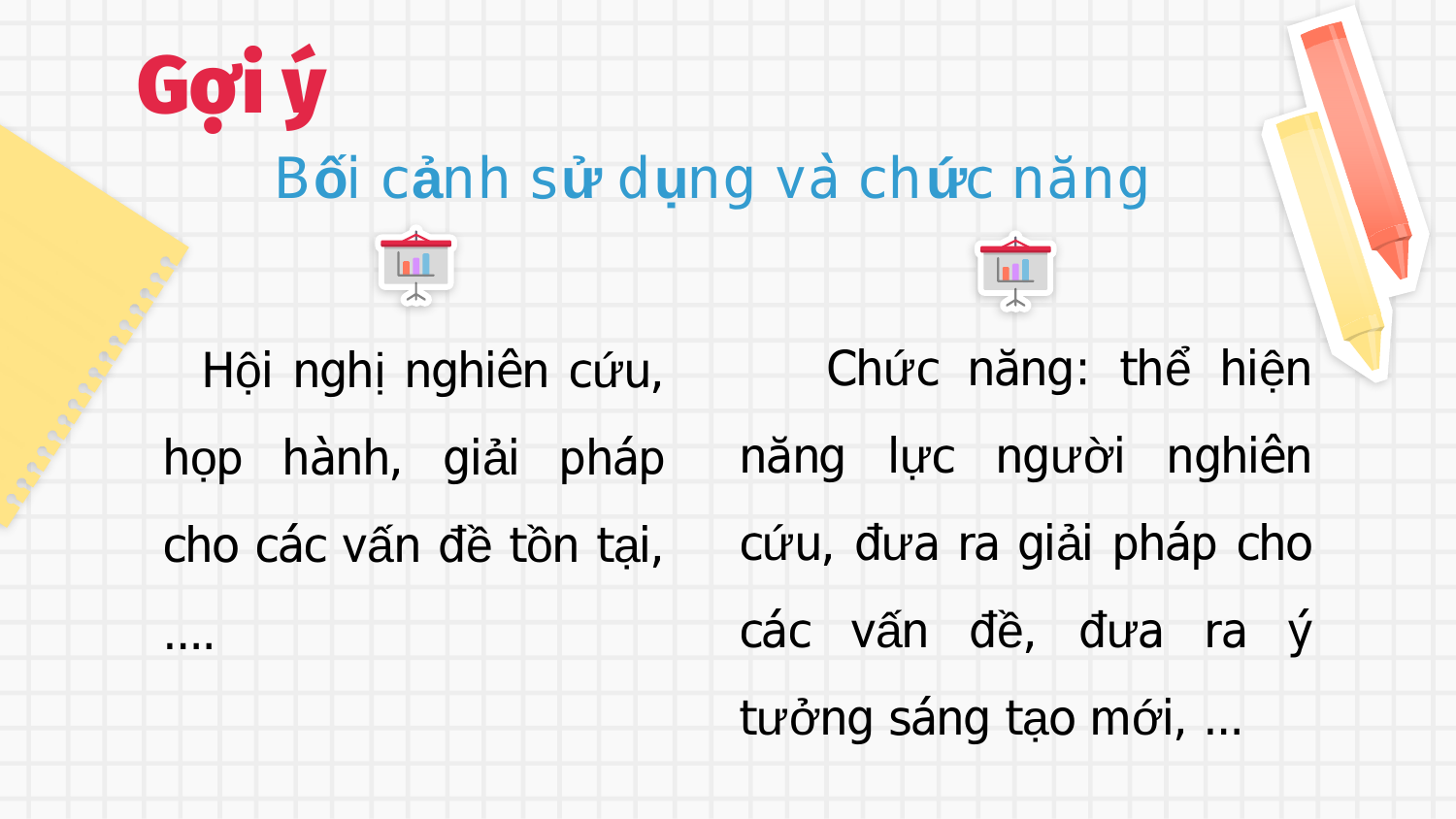

Gợi ý
Bối cảnh sử dụng và chức năng

  Hội nghị nghiên cứu, họp hành, giải pháp cho các vấn đề tồn tại,….

   Chức năng: thể hiện năng lực người nghiên cứu, đưa ra giải pháp cho các vấn đề, đưa ra ý tưởng sáng tạo mới, …